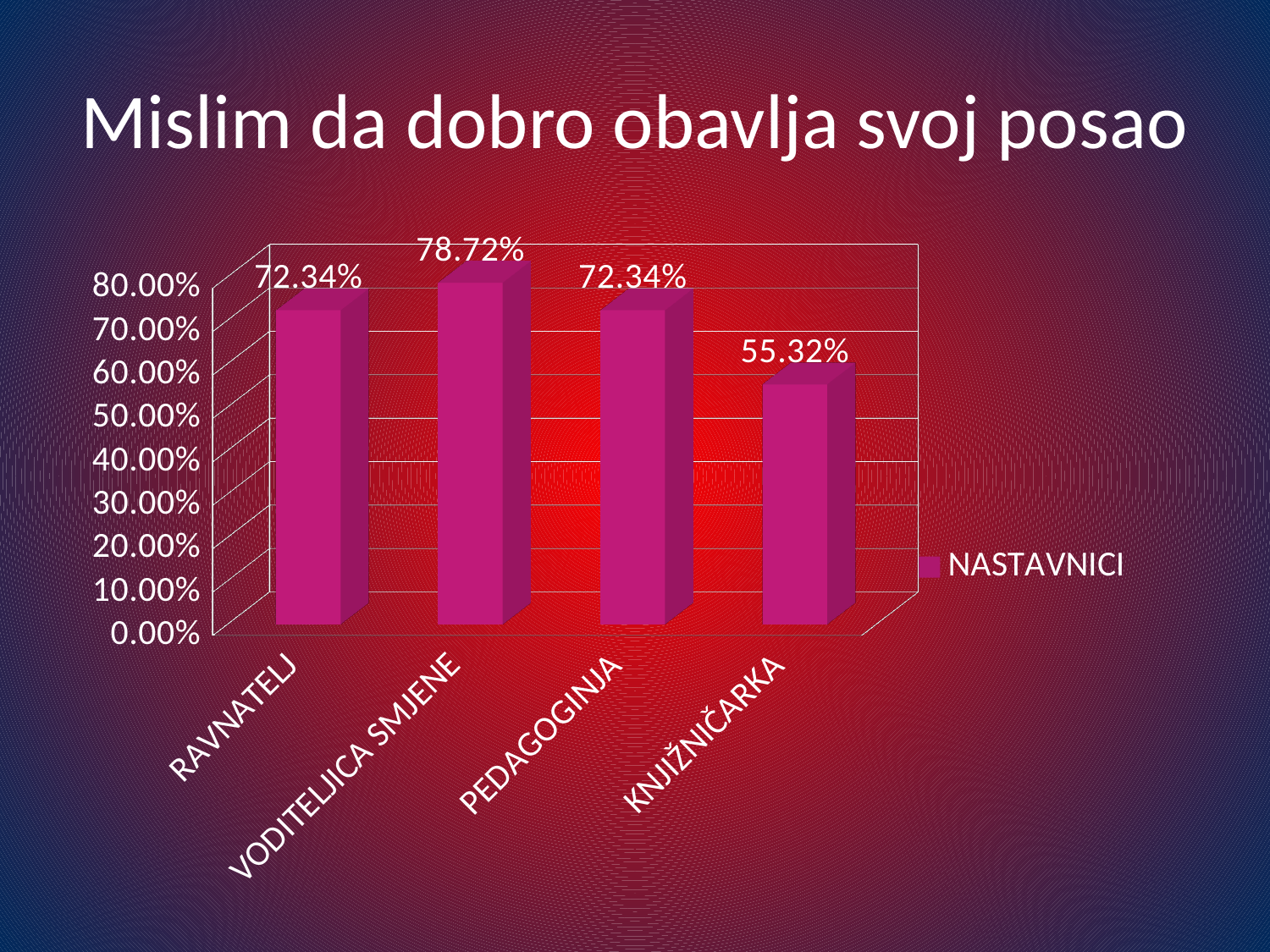

# Mislim da dobro obavlja svoj posao

[unsupported chart]